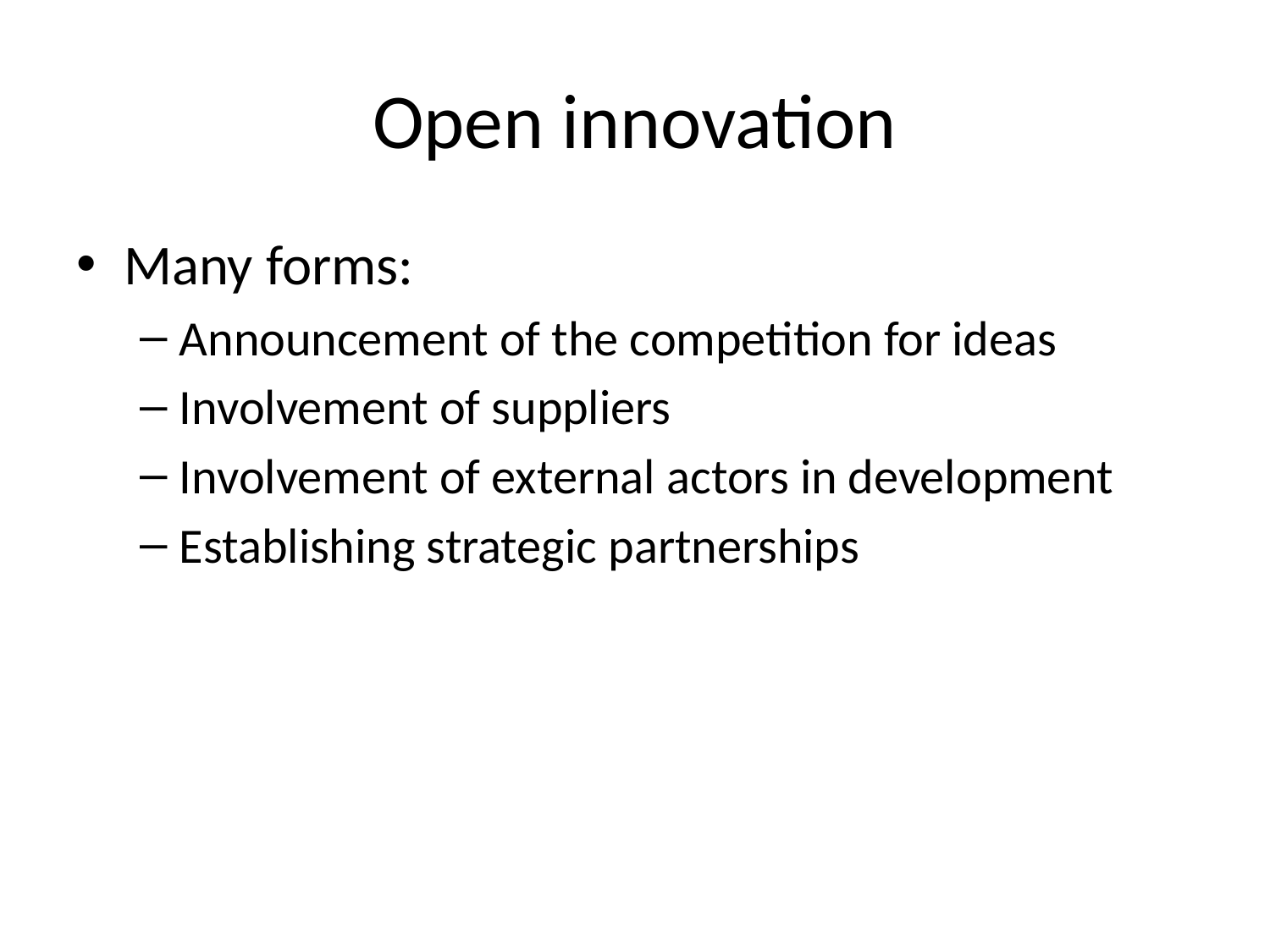

# Open innovation
Many forms:
Announcement of the competition for ideas
Involvement of suppliers
Involvement of external actors in development
Establishing strategic partnerships